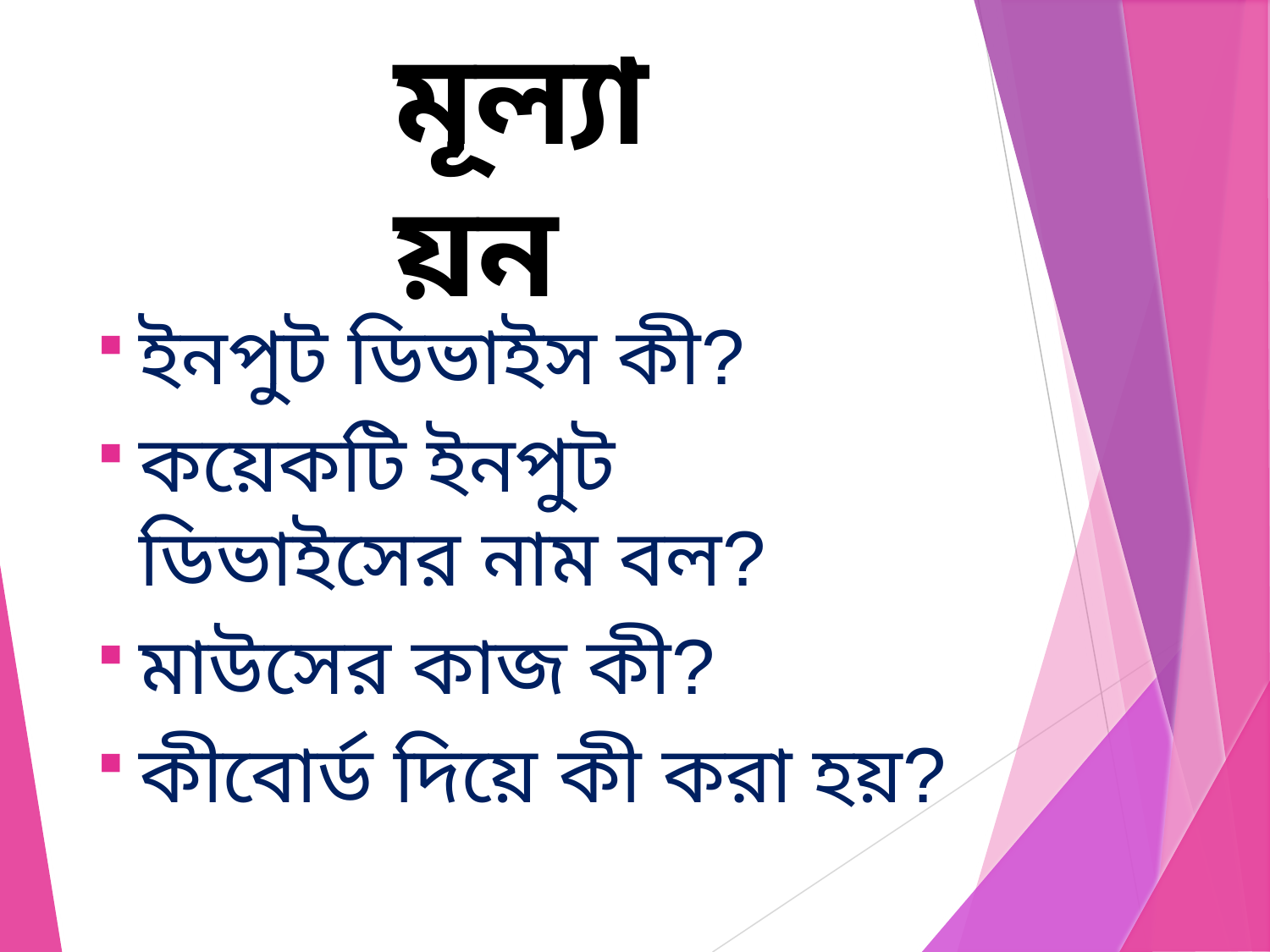

# মূল্যায়ন
ইনপুট ডিভাইস কী?
কয়েকটি ইনপুট ডিভাইসের নাম বল?
মাউসের কাজ কী?
কীবোর্ড দিয়ে কী করা হয়?